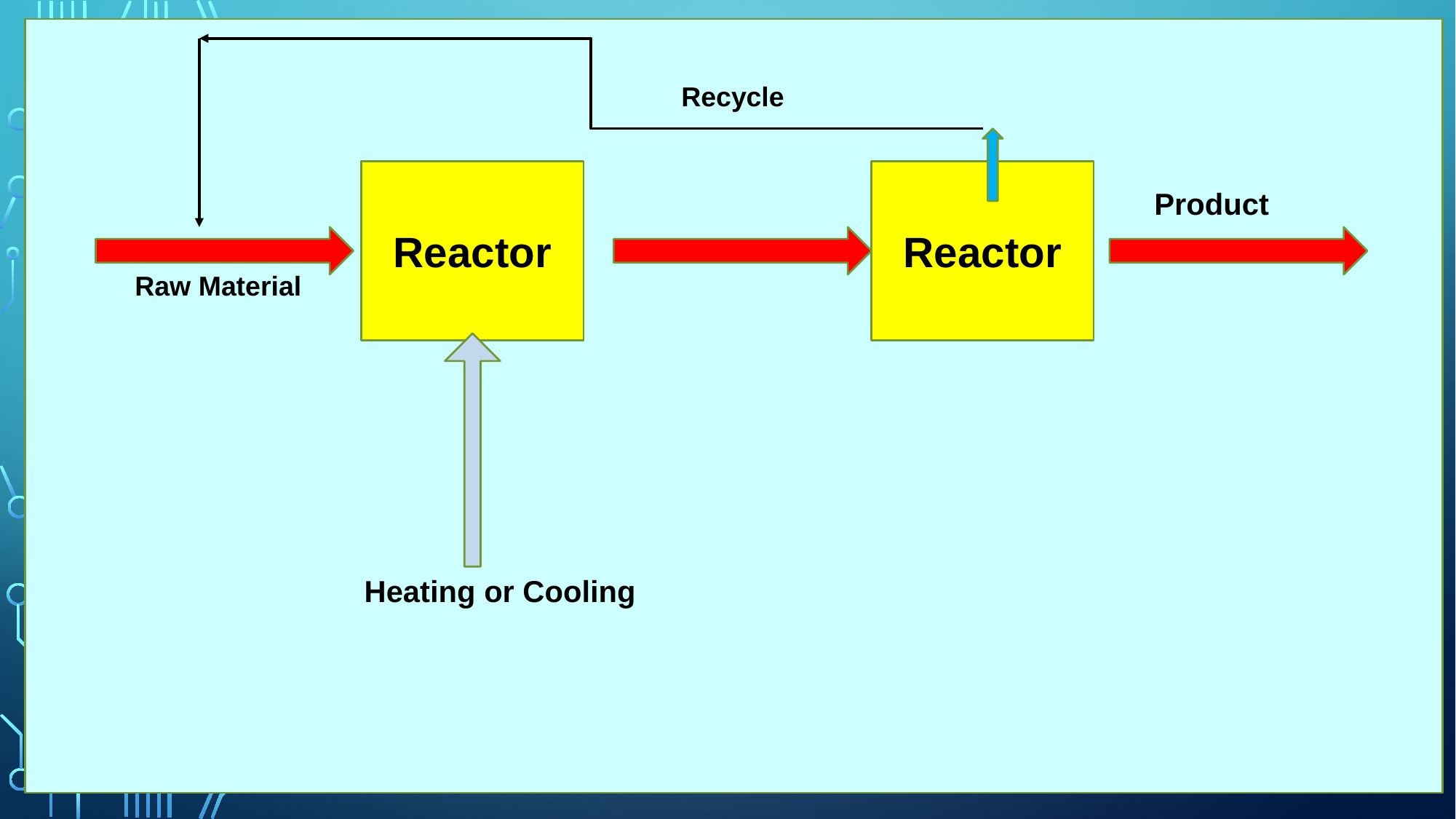

Recycle

Reactor
Reactor
Product

Raw Material

Heating or Cooling